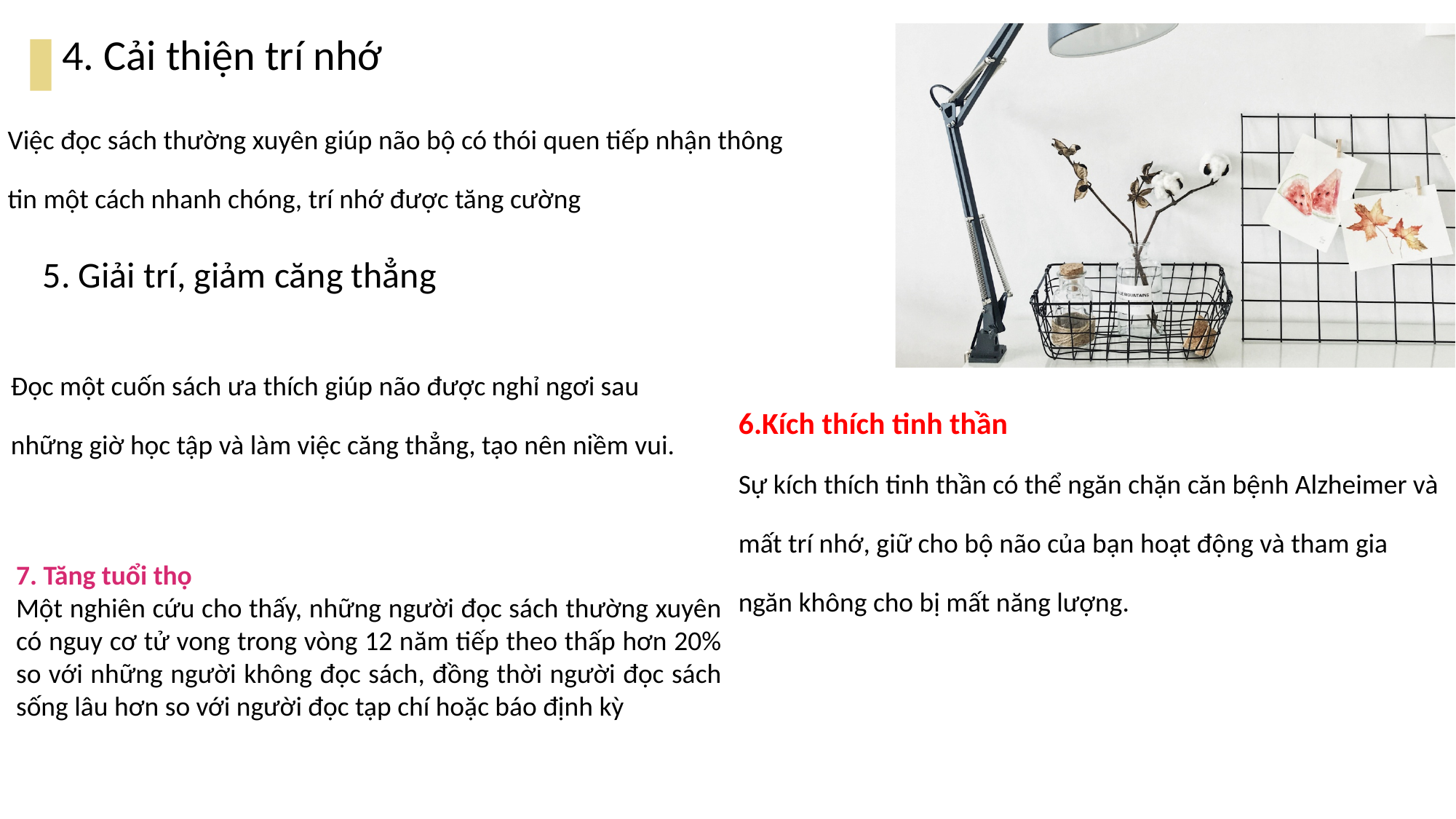

4. Cải thiện trí nhớ

Việc đọc sách thường xuyên giúp não bộ có thói quen tiếp nhận thông tin một cách nhanh chóng, trí nhớ được tăng cường

5. Giải trí, giảm căng thẳng

Đọc một cuốn sách ưa thích giúp não được nghỉ ngơi sau những giờ học tập và làm việc căng thẳng, tạo nên niềm vui.

6.Kích thích tinh thần
Sự kích thích tinh thần có thể ngăn chặn căn bệnh Alzheimer và mất trí nhớ, giữ cho bộ não của bạn hoạt động và tham gia ngăn không cho bị mất năng lượng.
7. Tăng tuổi thọ
Một nghiên cứu cho thấy, những người đọc sách thường xuyên có nguy cơ tử vong trong vòng 12 năm tiếp theo thấp hơn 20% so với những người không đọc sách, đồng thời người đọc sách sống lâu hơn so với người đọc tạp chí hoặc báo định kỳ